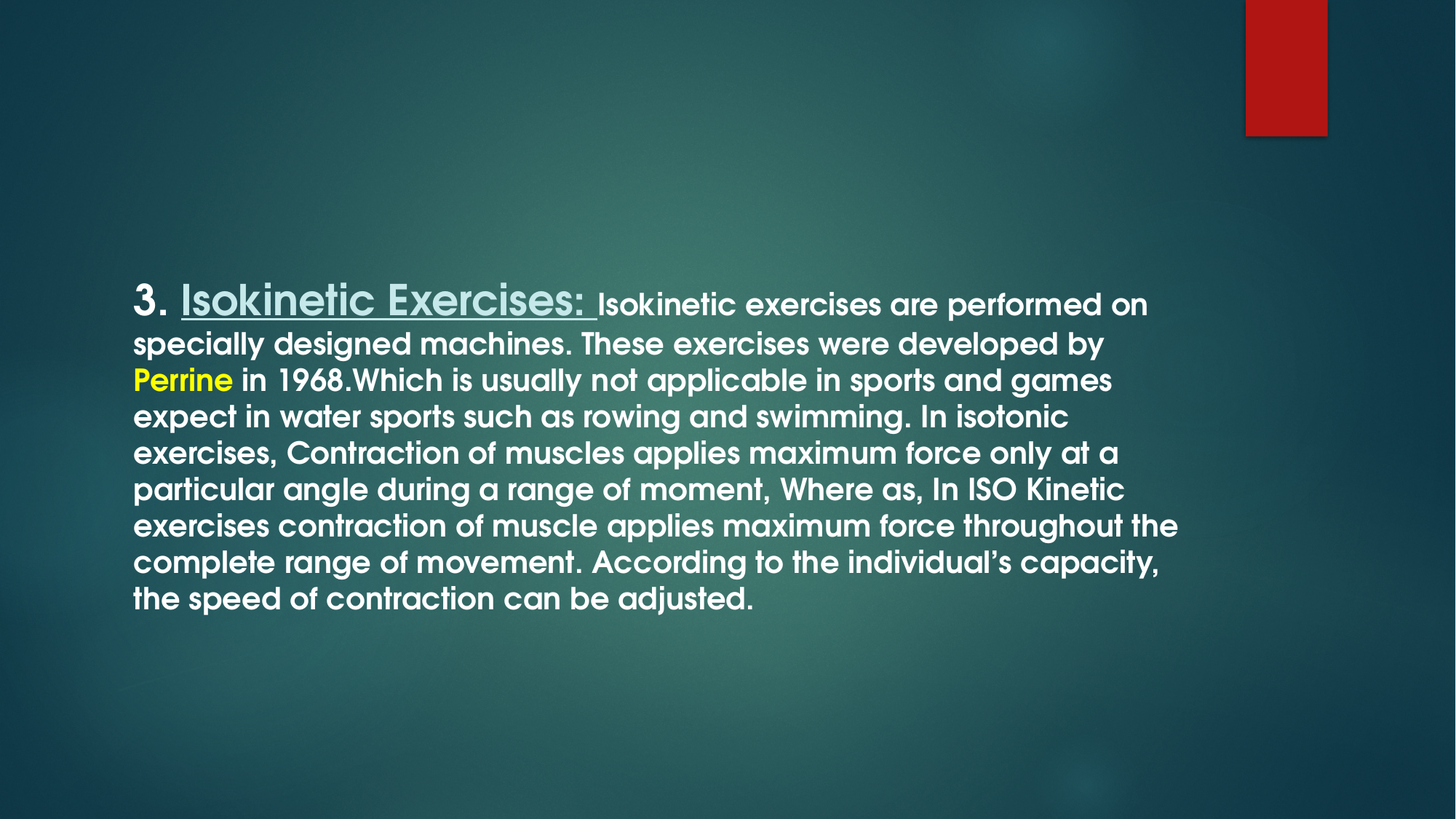

3. Isokinetic Exercises: Isokinetic exercises are performed on specially designed machines. These exercises were developed by Perrine in 1968.Which is usually not applicable in sports and games expect in water sports such as rowing and swimming. In isotonic exercises, Contraction of muscles applies maximum force only at a particular angle during a range of moment, Where as, In ISO Kinetic exercises contraction of muscle applies maximum force throughout the complete range of movement. According to the individual’s capacity, the speed of contraction can be adjusted.